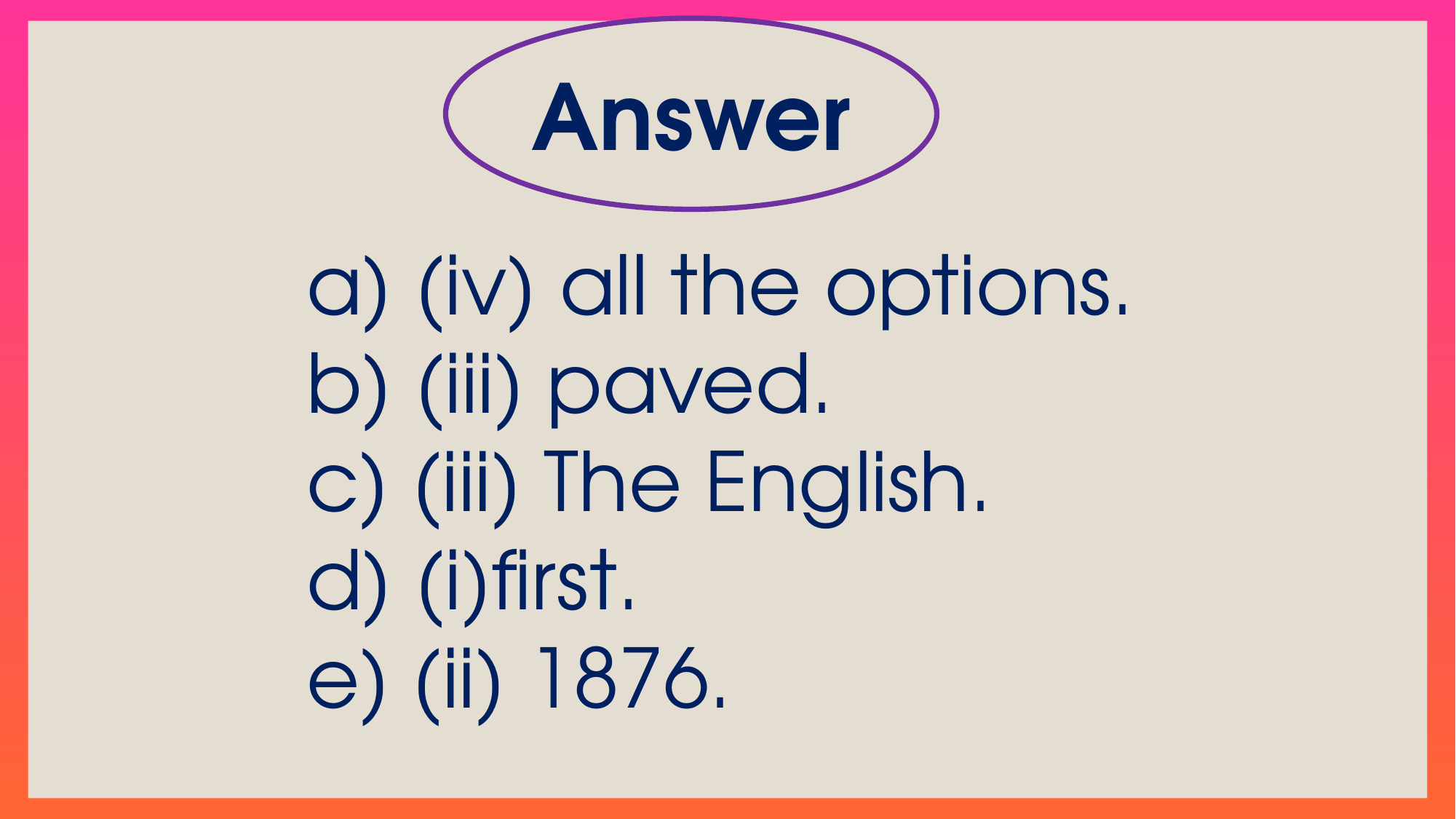

Answer
	a) (iv) all the options.
	b) (iii) paved.
	c) (iii) The English.
	d) (i)first.
	e) (ii) 1876.